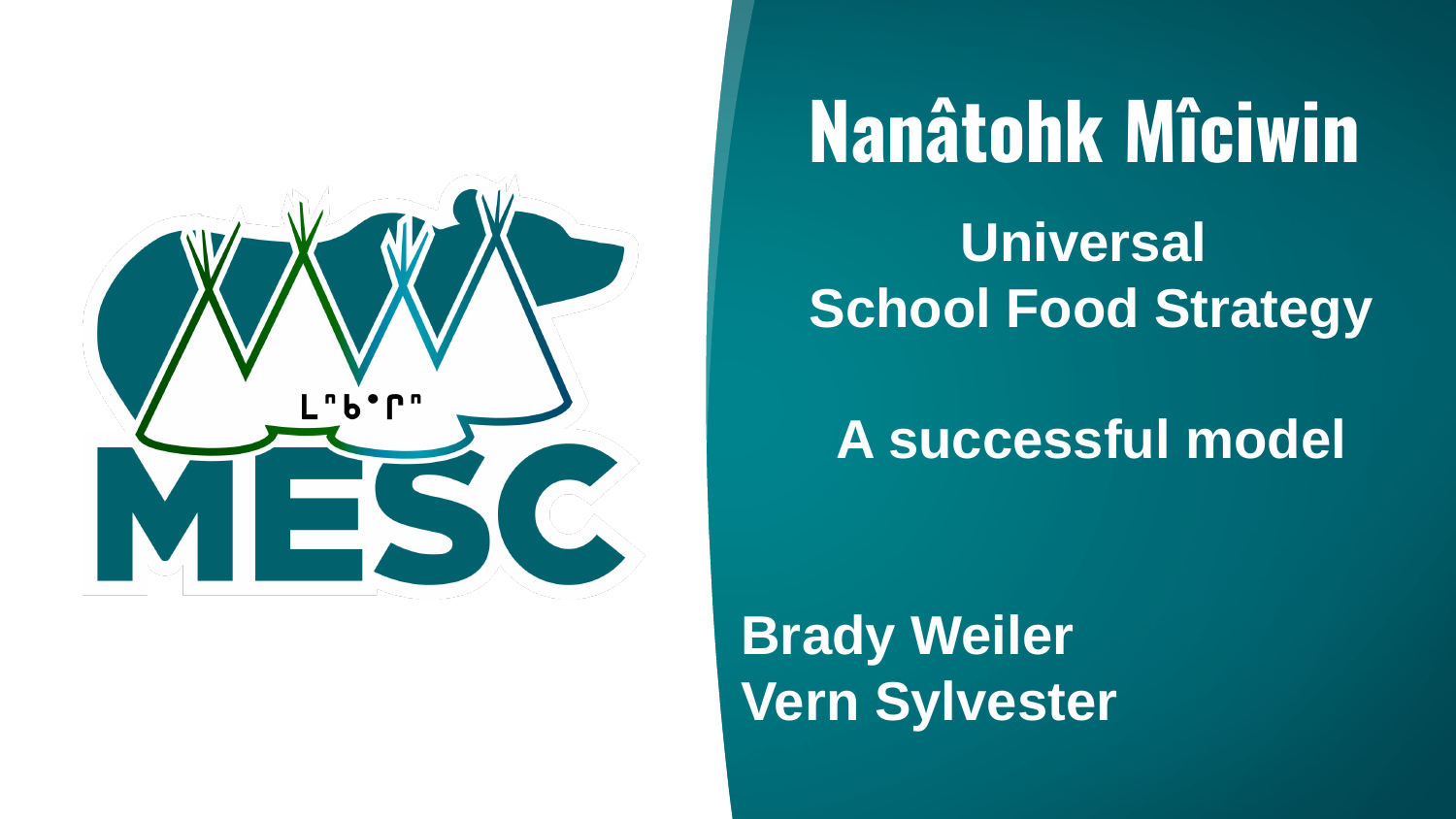

# Nanâtohk Mîciwin
Universal
School Food Strategy

A successful model

Brady Weiler
Vern Sylvester